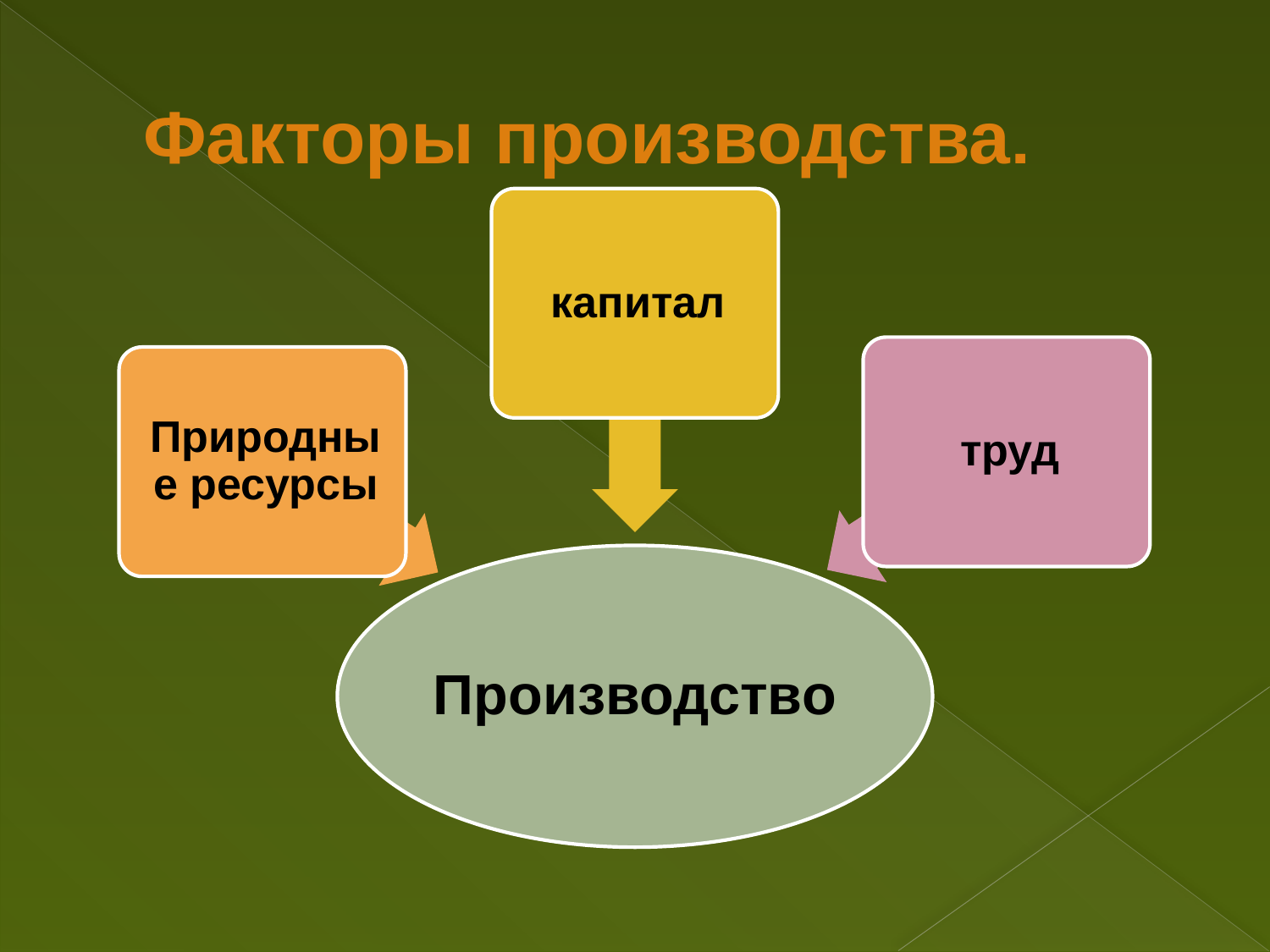

# Факторы производства.
Производство
Природные ресурсы
капитал
труд